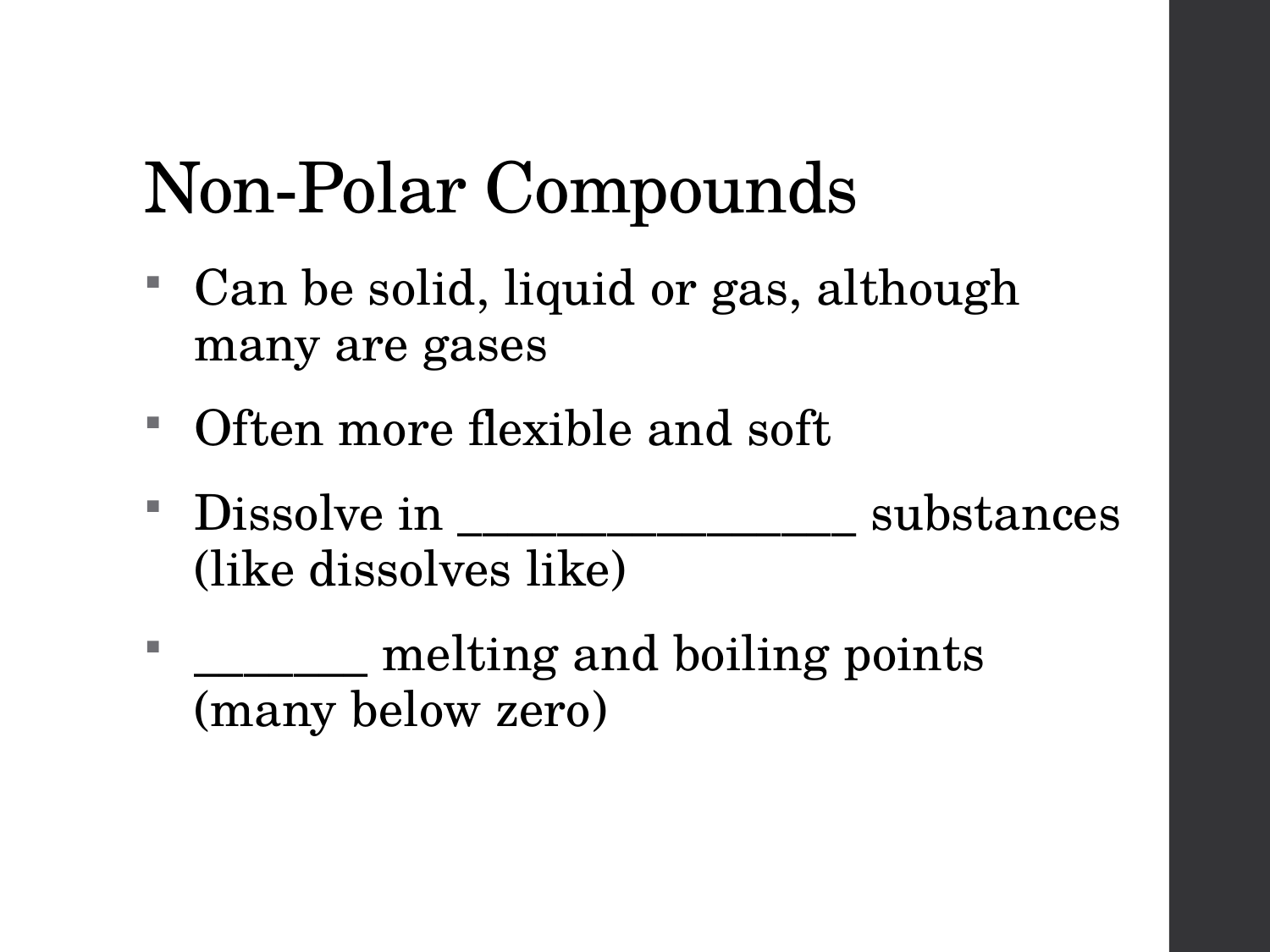

# Non-Polar Compounds
Can be solid, liquid or gas, although many are gases
Often more flexible and soft
Dissolve in ________________ substances (like dissolves like)
_______ melting and boiling points (many below zero)